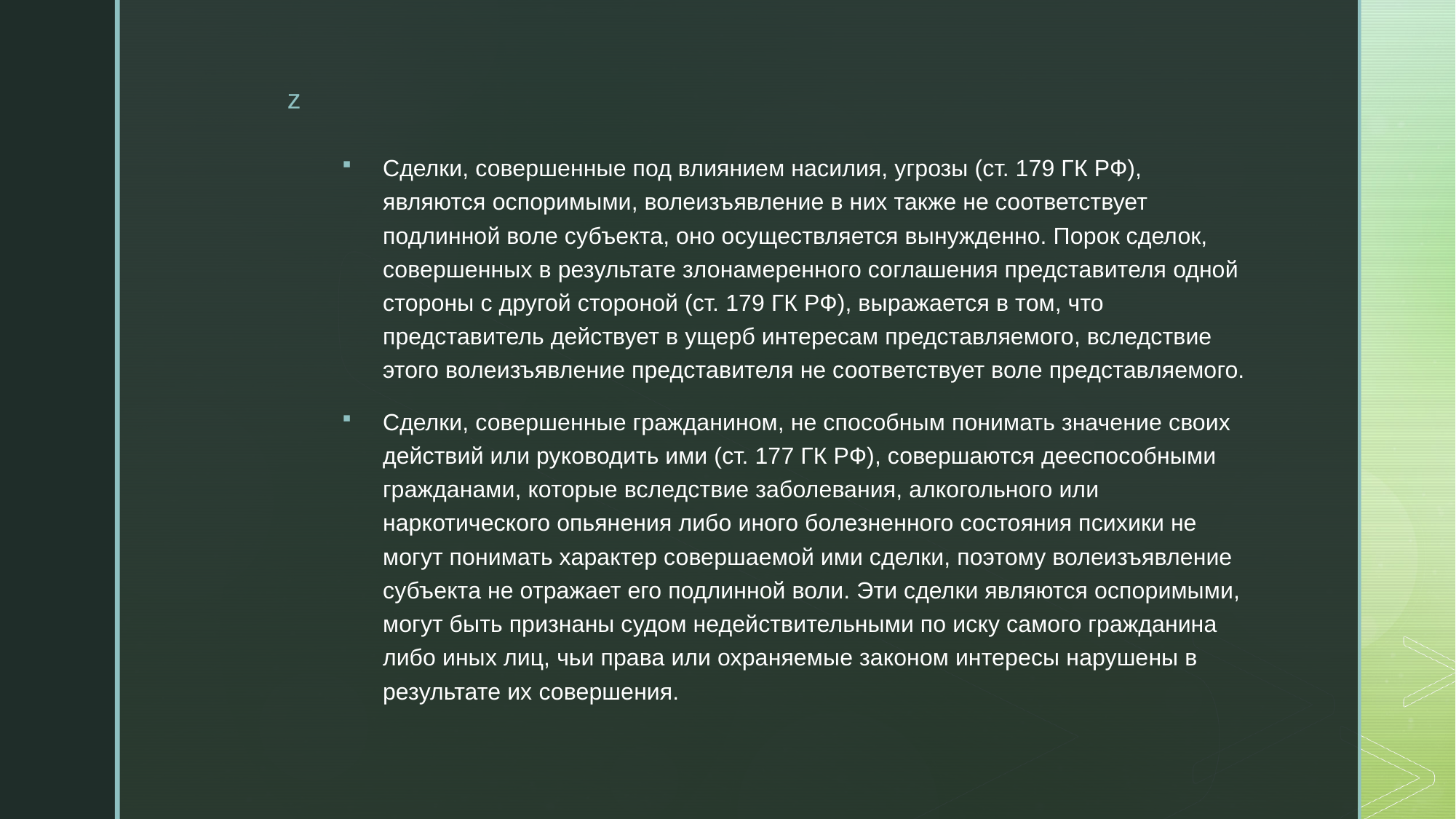

Сделки, совершенные под влиянием насилия, угрозы (ст. 179 ГК РФ), являются оспоримыми, волеизъявление в них также не соответствует подлинной воле субъекта, оно осуществляется вынужденно. Порок сделок, совершенных в результате злонамеренного соглашения представителя одной стороны с другой стороной (ст. 179 ГК РФ), выражается в том, что представитель действует в ущерб интересам представляемого, вследствие этого волеизъявление представителя не соответствует воле представляемого.
Сделки, совершенные гражданином, не способным понимать значение своих действий или руководить ими (ст. 177 ГК РФ), совершаются дееспособными гражданами, которые вследствие заболевания, алкогольного или наркотического опьянения либо иного болезненного состояния психики не могут понимать характер совершаемой ими сделки, поэтому волеизъявление субъекта не отражает его подлинной воли. Эти сделки являются оспоримыми, могут быть признаны судом недействительными по иску самого гражданина либо иных лиц, чьи права или охраняемые законом интересы нарушены в результате их совершения.